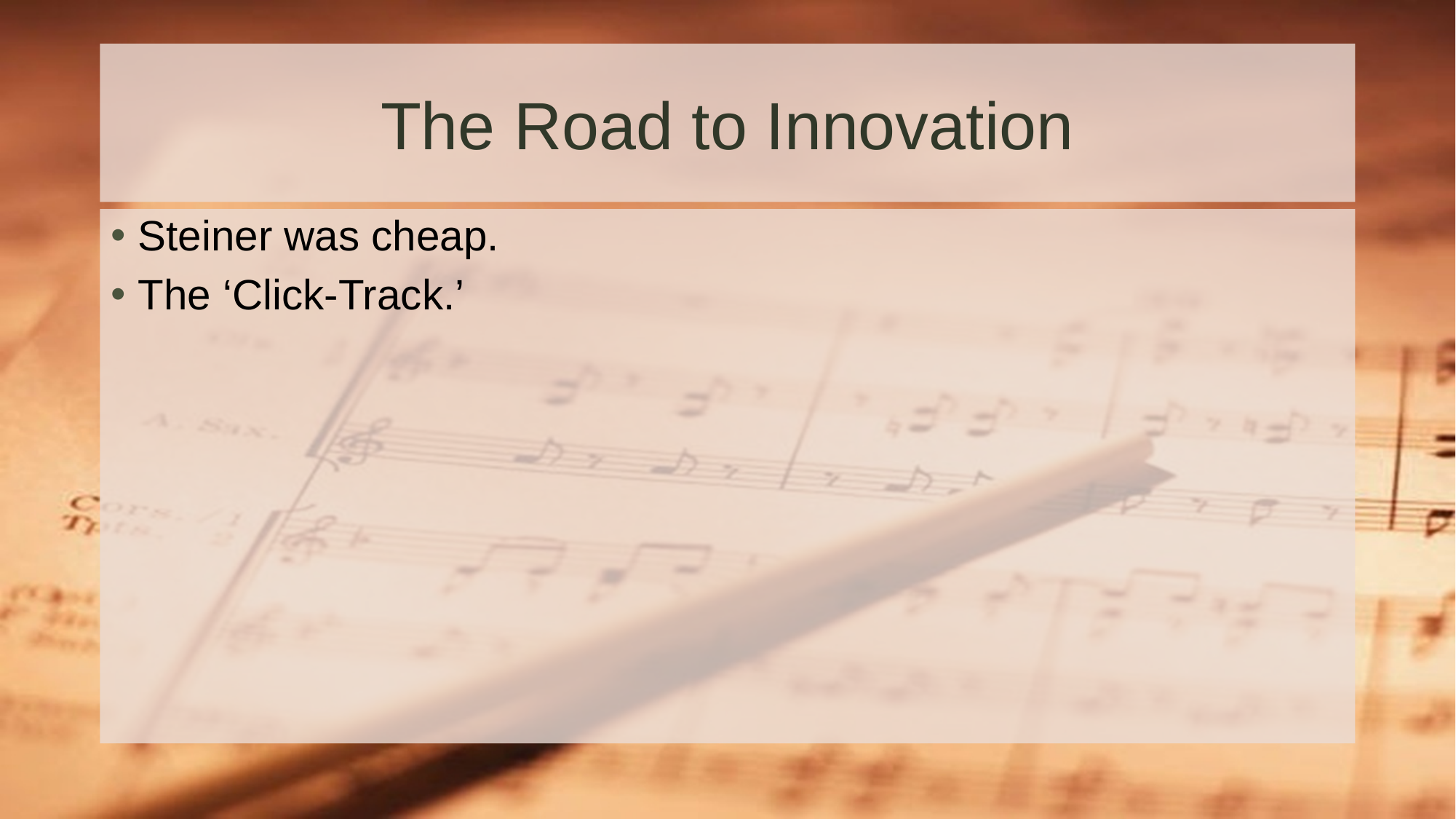

# The Road to Innovation
Steiner was cheap.
The ‘Click-Track.’